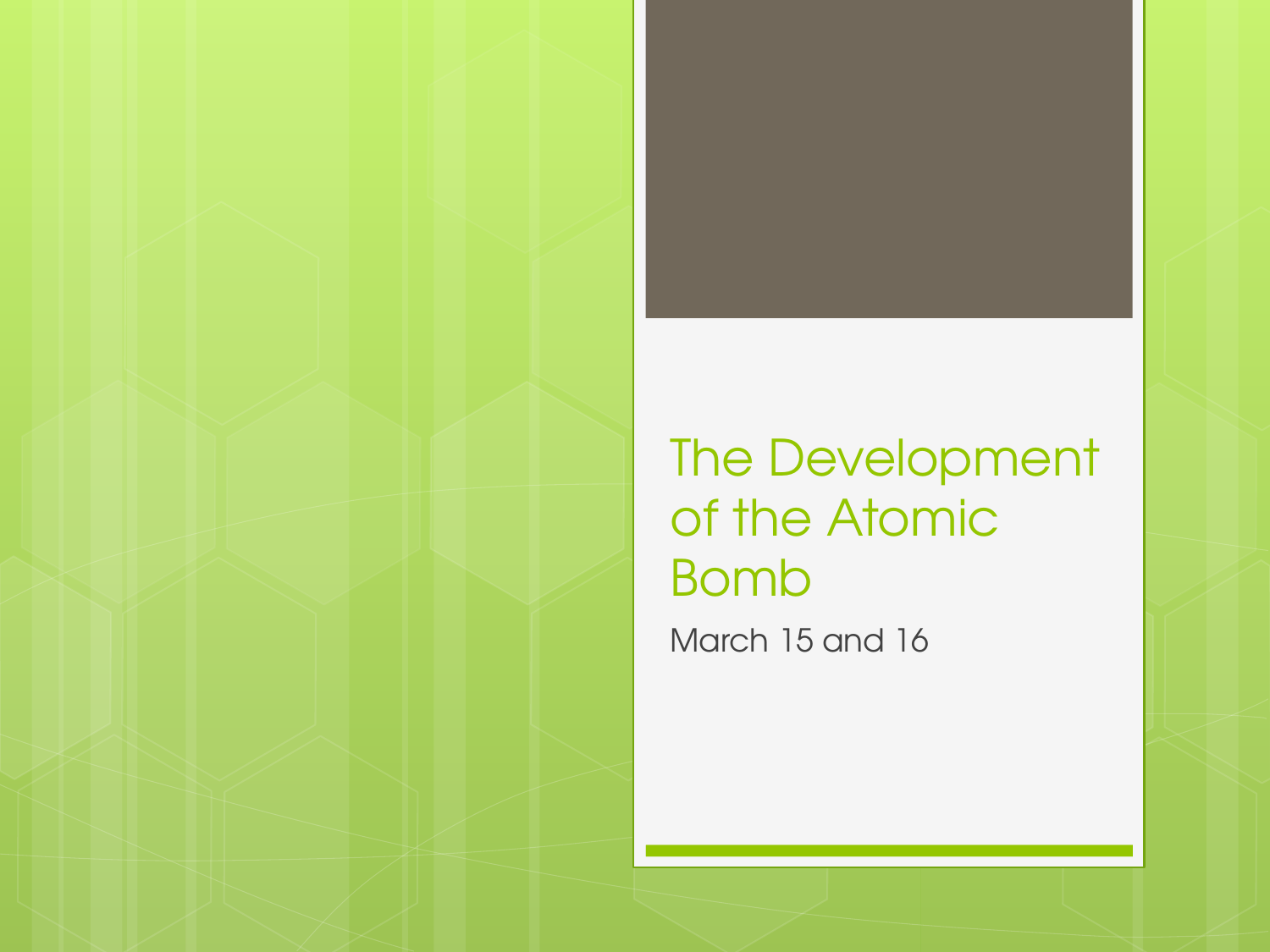

# The Development of the Atomic Bomb
March 15 and 16